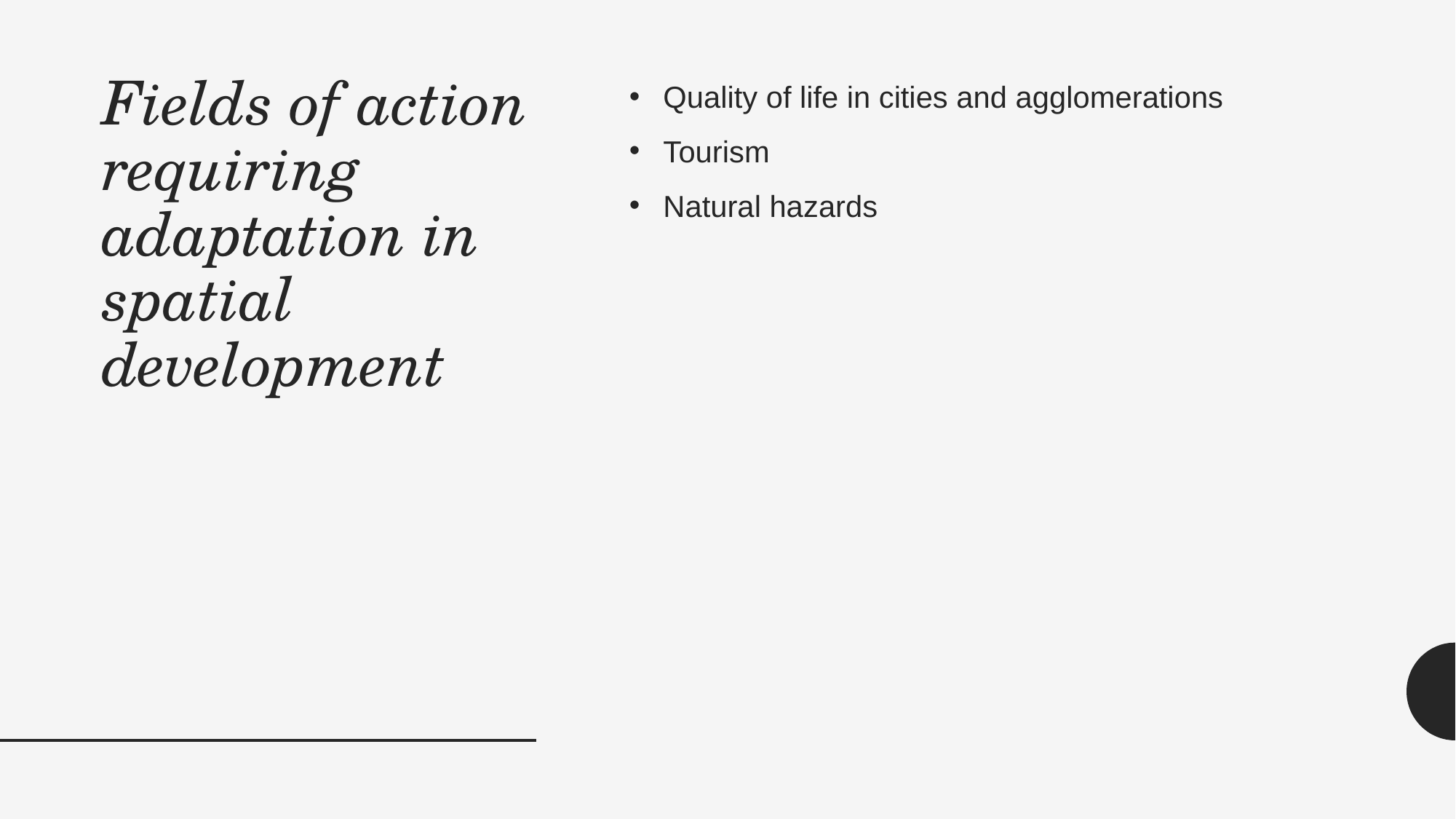

# Fields of action requiring adaptation in spatial development
Quality of life in cities and agglomerations
Tourism
Natural hazards